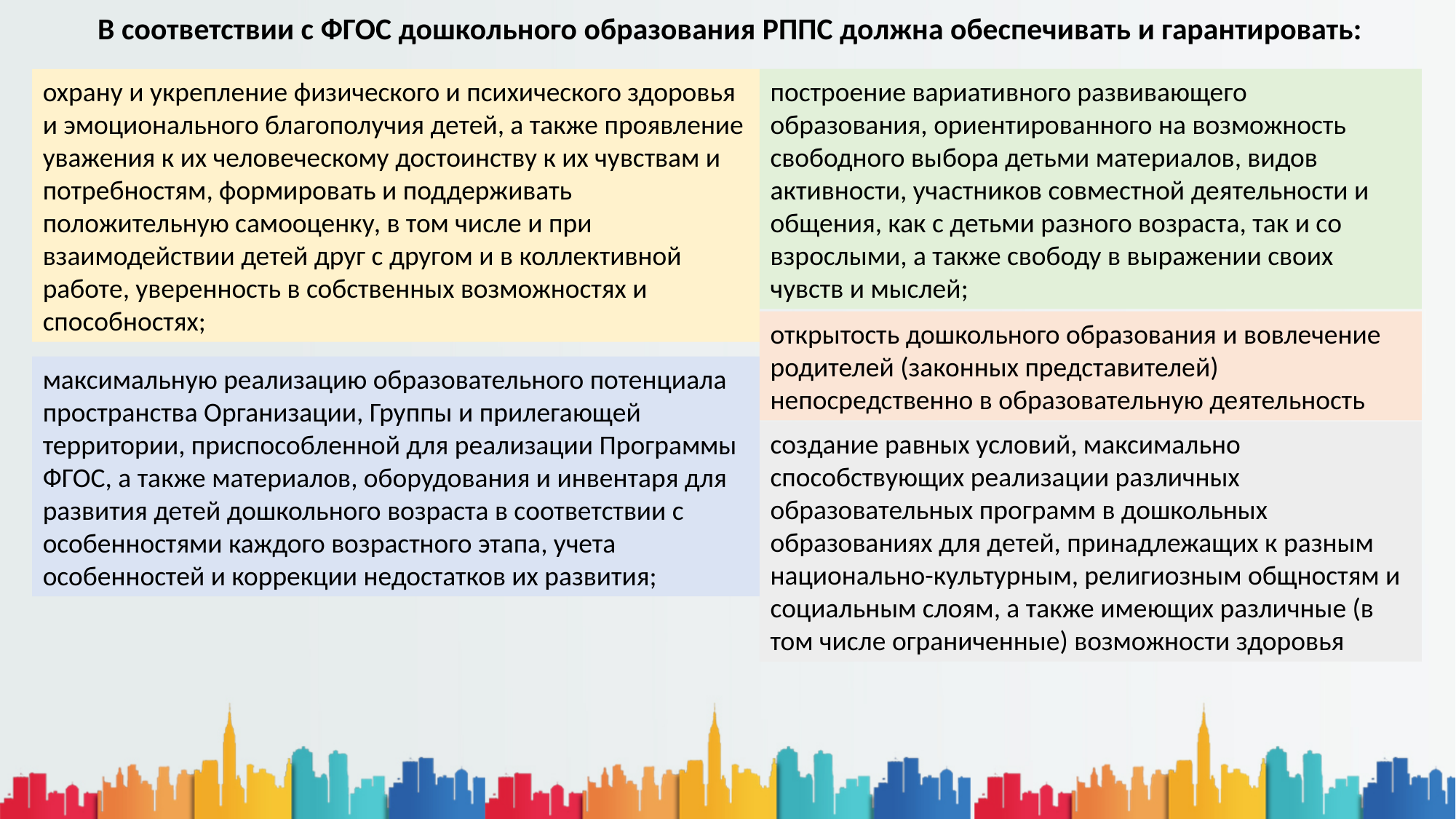

В соответствии с ФГОС дошкольного образования РППС должна обеспечивать и гарантировать:
построение вариативного развивающего образования, ориентированного на возможность свободного выбора детьми материалов, видов активности, участников совместной деятельности и общения, как с детьми разного возраста, так и со взрослыми, а также свободу в выражении своих чувств и мыслей;
охрану и укрепление физического и психического здоровья и эмоционального благополучия детей, а также проявление уважения к их человеческому достоинству к их чувствам и потребностям, формировать и поддерживать положительную самооценку, в том числе и при взаимодействии детей друг с другом и в коллективной работе, уверенность в собственных возможностях и способностях;
открытость дошкольного образования и вовлечение родителей (законных представителей) непосредственно в образовательную деятельность
максимальную реализацию образовательного потенциала пространства Организации, Группы и прилегающей территории, приспособленной для реализации Программы ФГОС, а также материалов, оборудования и инвентаря для развития детей дошкольного возраста в соответствии с особенностями каждого возрастного этапа, учета особенностей и коррекции недостатков их развития;
создание равных условий, максимально способствующих реализации различных образовательных программ в дошкольных образованиях для детей, принадлежащих к разным национально-культурным, религиозным общностям и социальным слоям, а также имеющих различные (в том числе ограниченные) возможности здоровья